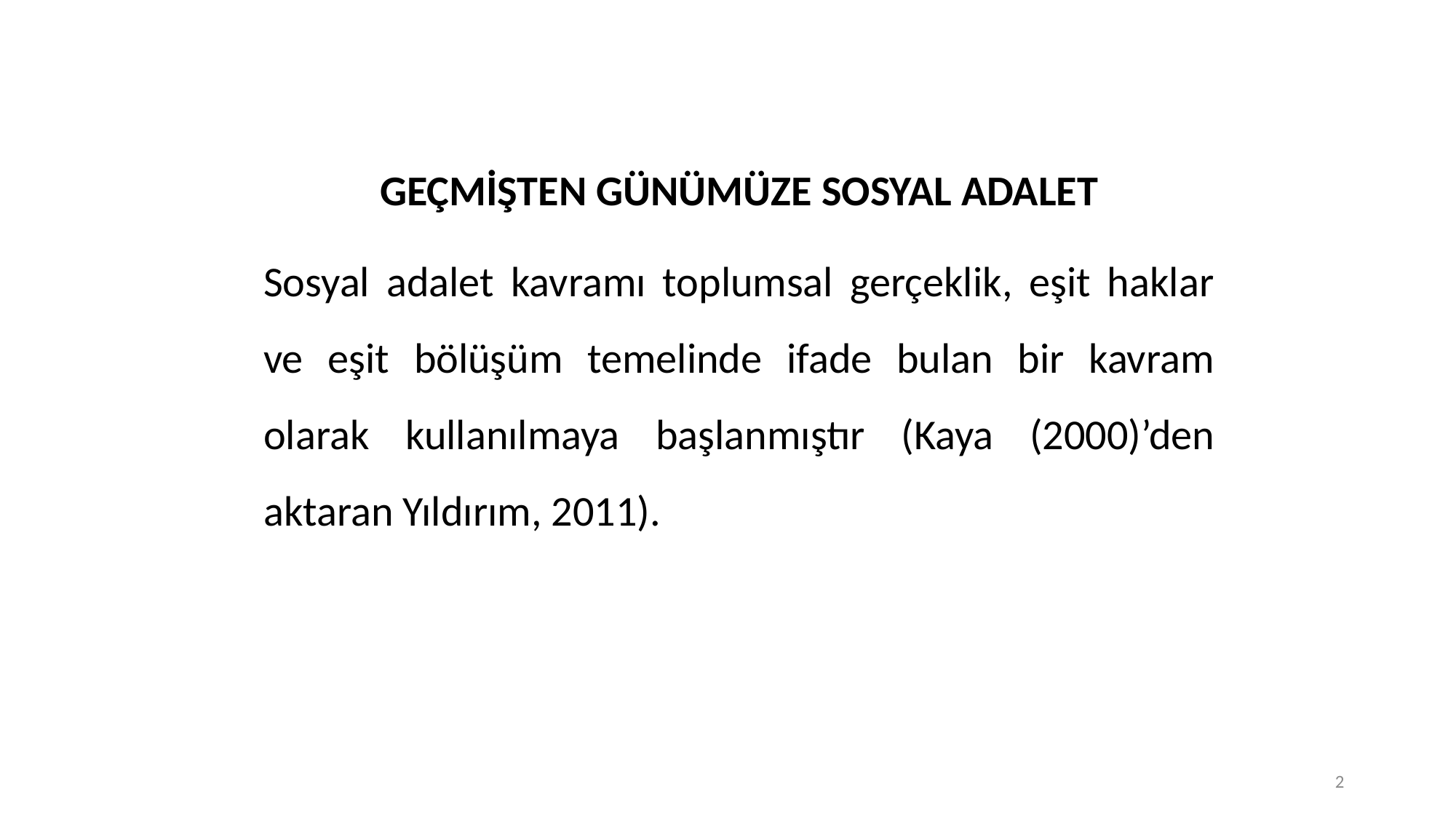

GEÇMİŞTEN GÜNÜMÜZE SOSYAL ADALET
Sosyal adalet kavramı toplumsal gerçeklik, eşit haklar ve eşit bölüşüm temelinde ifade bulan bir kavram olarak kullanılmaya başlanmıştır (Kaya (2000)’den aktaran Yıldırım, 2011).
2